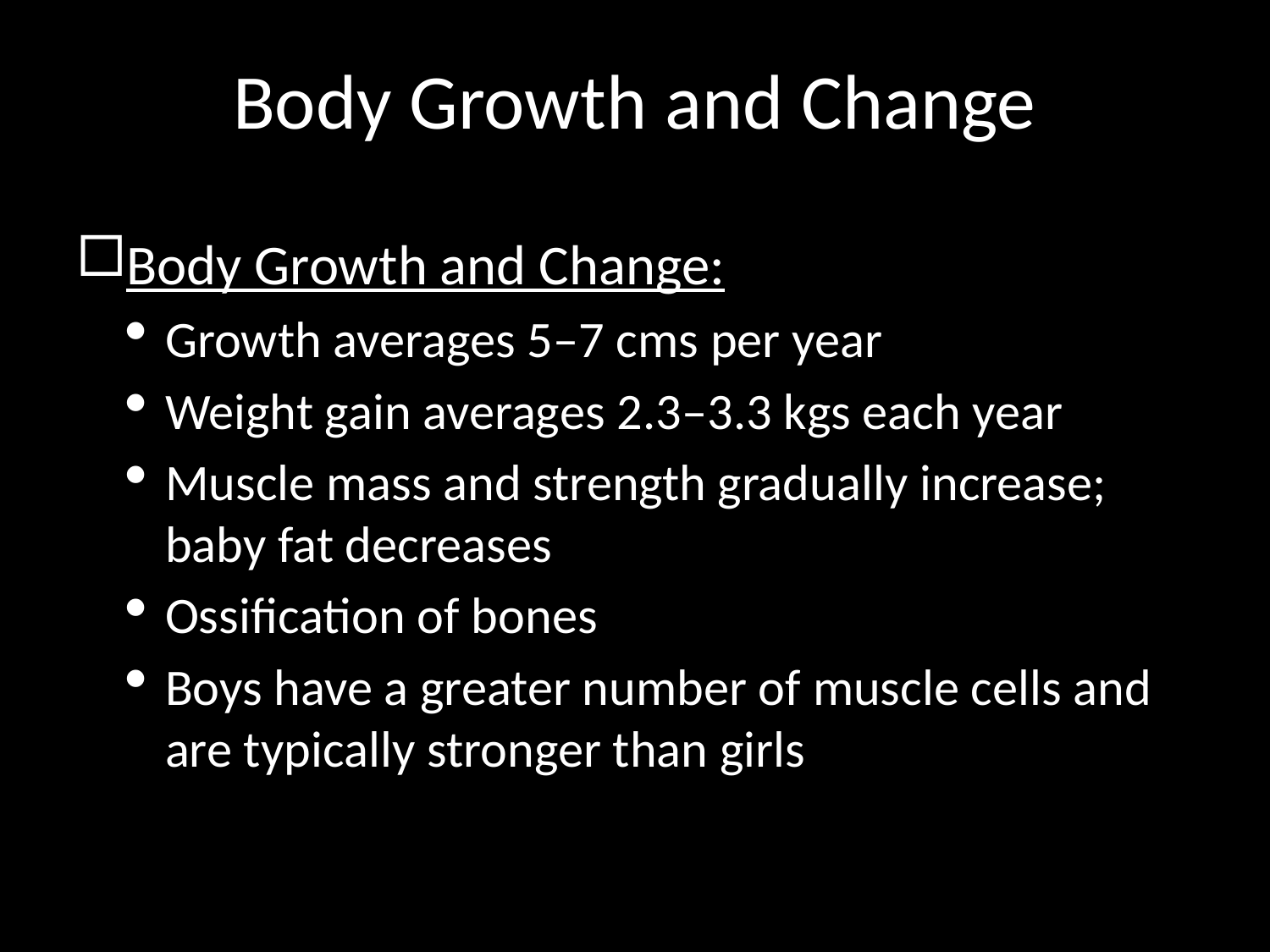

# Body Growth and Change
Body Growth and Change:
Growth averages 5–7 cms per year
Weight gain averages 2.3–3.3 kgs each year
Muscle mass and strength gradually increase; baby fat decreases
Ossification of bones
Boys have a greater number of muscle cells and are typically stronger than girls